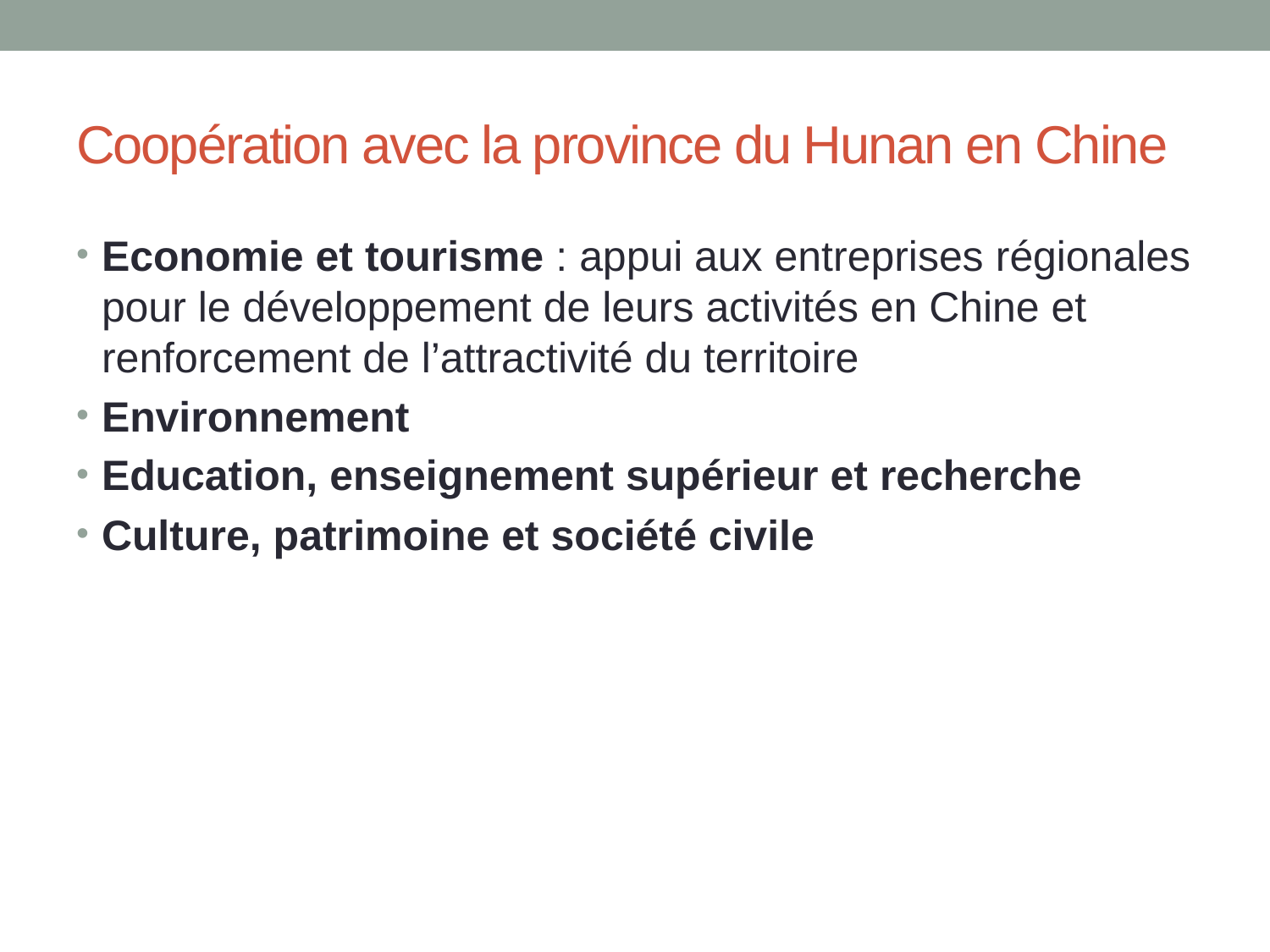

# Coopération avec la province du Hunan en Chine
Economie et tourisme : appui aux entreprises régionales pour le développement de leurs activités en Chine et renforcement de l’attractivité du territoire
Environnement
Education, enseignement supérieur et recherche
Culture, patrimoine et société civile